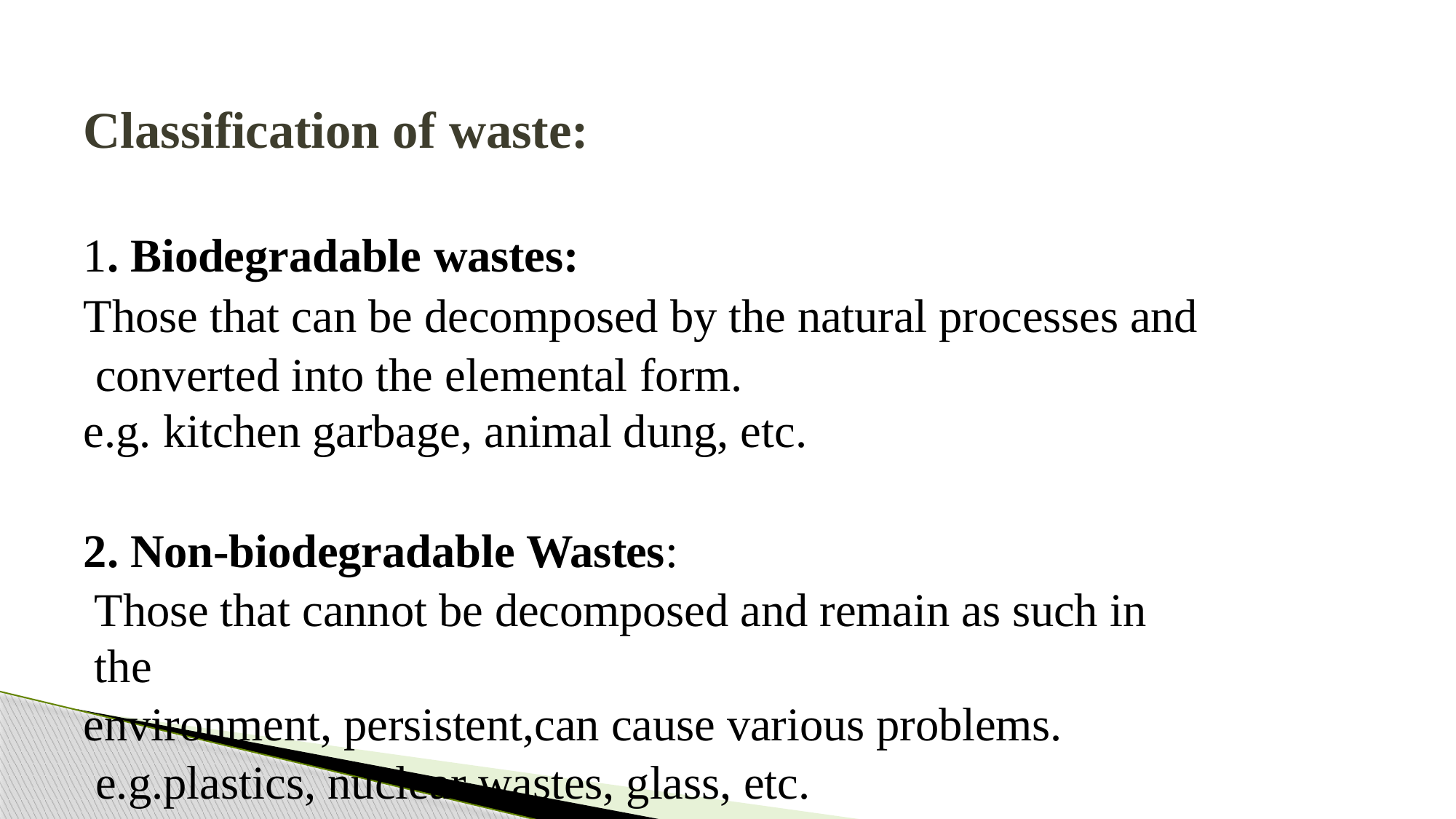

# Classification of waste:
1. Biodegradable wastes:
Those that can be decomposed by the natural processes and  converted into the elemental form.
e.g. kitchen garbage, animal dung, etc.

2. Non-biodegradable Wastes:
Those that cannot be decomposed and remain as such in the
environment, persistent,can cause various problems.  e.g.plastics, nuclear wastes, glass, etc.